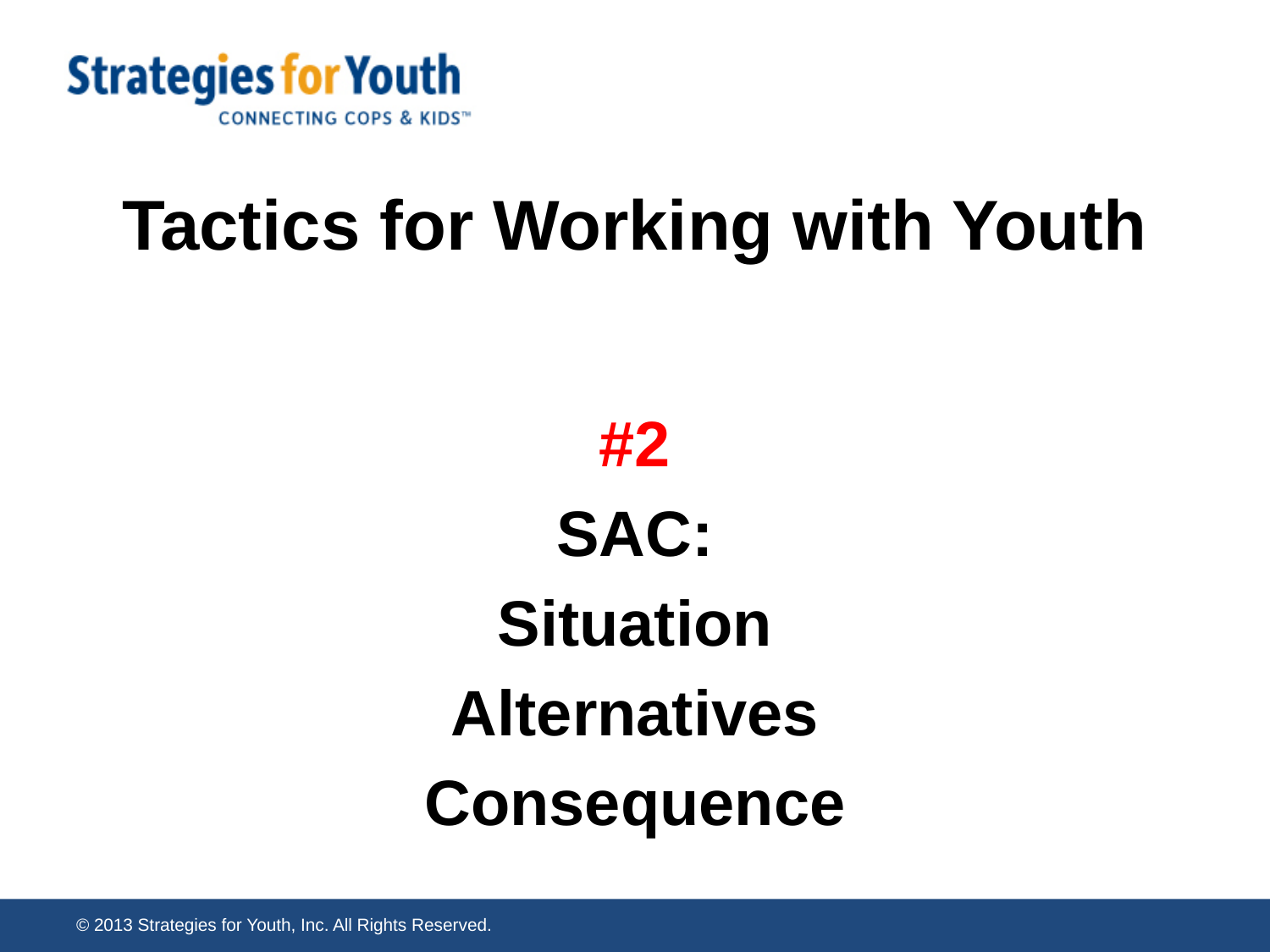

# Tactics for Working with Youth

#2
SAC:
Situation
Alternatives
Consequence

© 2013 Strategies for Youth, Inc. All Rights Reserved.